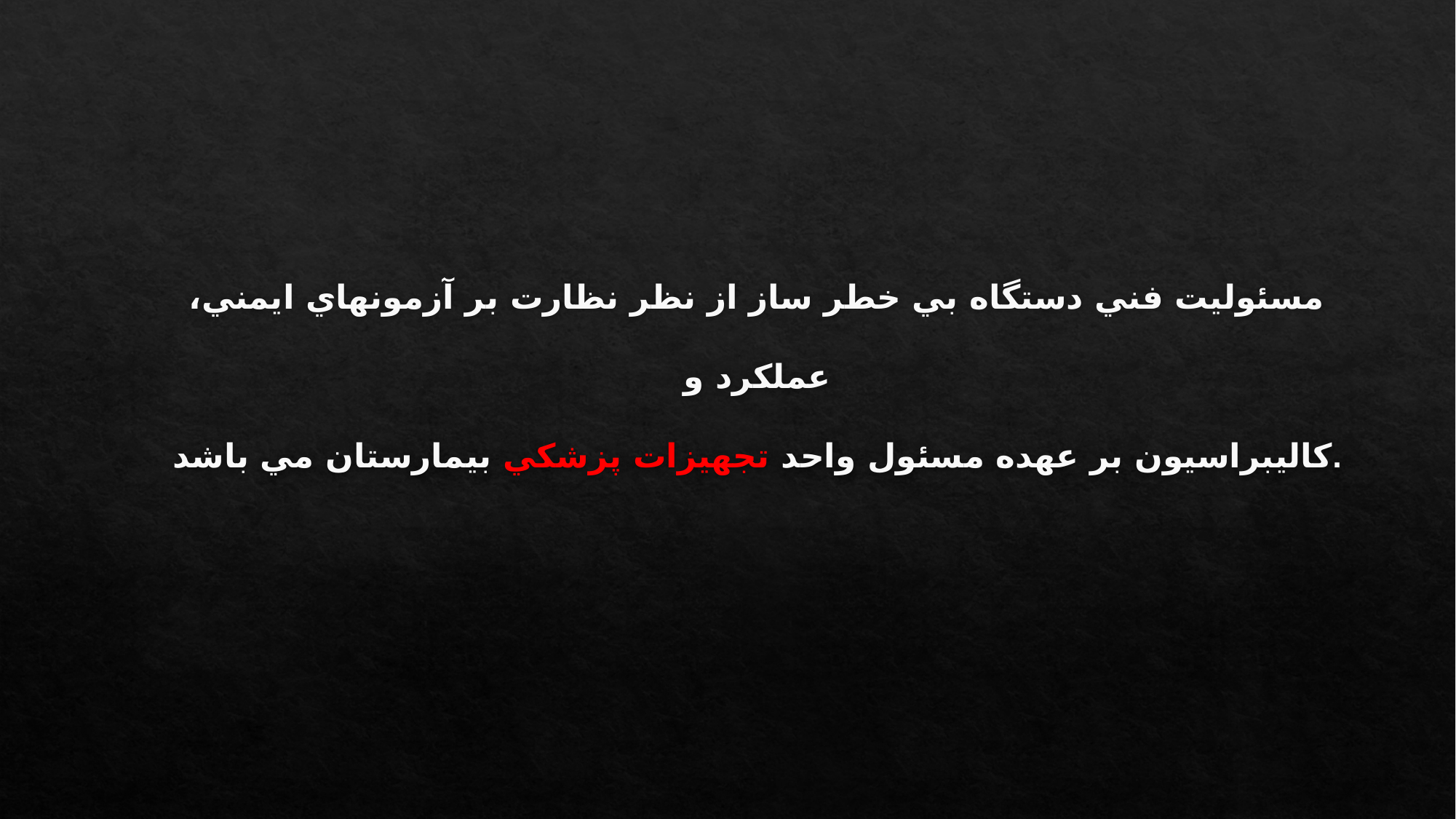

# مسئوليت فني دستگاه بي خطر ساز از نظر نظارت بر آزمونهاي ايمني، عملكرد و کاليبراسيون بر عهده مسئول واحد تجهيزات پزشكي بيمارستان مي باشد.